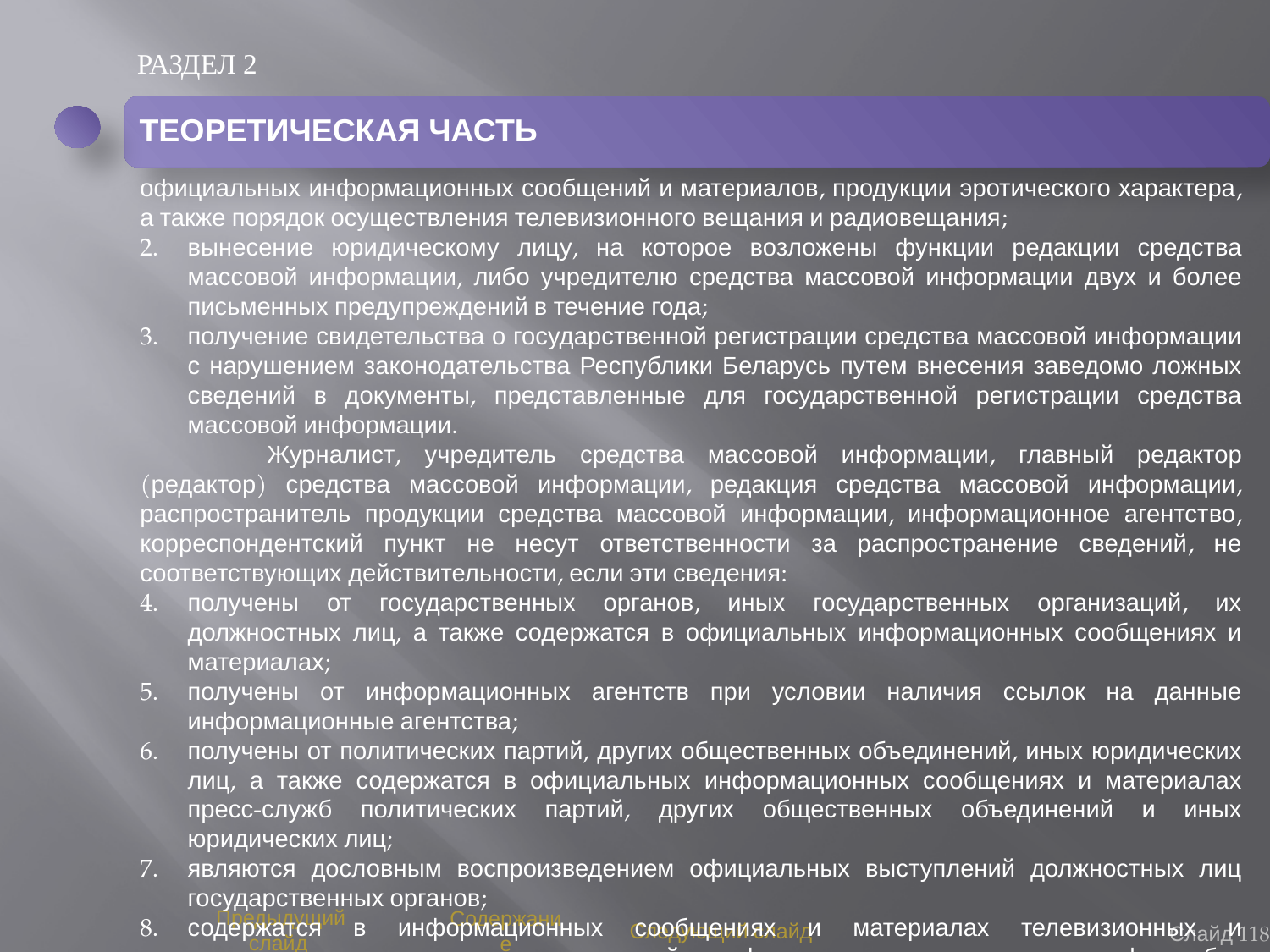

РАЗДЕЛ 2

ТЕОРЕТИЧЕСКАЯ ЧАСТЬ

официальных информационных сообщений и материалов, продукции эротического характера, а также порядок осуществления телевизионного вещания и радиовещания;
вынесение юридическому лицу, на которое возложены функции редакции средства массовой информации, либо учредителю средства массовой информации двух и более письменных предупреждений в течение года;
получение свидетельства о государственной регистрации средства массовой информации с нарушением законодательства Республики Беларусь путем внесения заведомо ложных сведений в документы, представленные для государственной регистрации средства массовой информации.
	Журналист, учредитель средства массовой информации, главный редактор (редактор) средства массовой информации, редакция средства массовой информации, распространитель продукции средства массовой информации, информационное агентство, корреспондентский пункт не несут ответственности за распространение сведений, не соответствующих действительности, если эти сведения:
получены от государственных органов, иных государственных организаций, их должностных лиц, а также содержатся в официальных информационных сообщениях и материалах;
получены от информационных агентств при условии наличия ссылок на данные информационные агентства;
получены от политических партий, других общественных объединений, иных юридических лиц, а также содержатся в официальных информационных сообщениях и материалах пресс-служб политических партий, других общественных объединений и иных юридических лиц;
являются дословным воспроизведением официальных выступлений должностных лиц государственных органов;
содержатся в информационных сообщениях и материалах телевизионных и радиовещательных средств массовой информации, выходящих в эфир без предварительной записи.
Слайд 118
Предыдущий слайд
Содержание
Следующий слайд